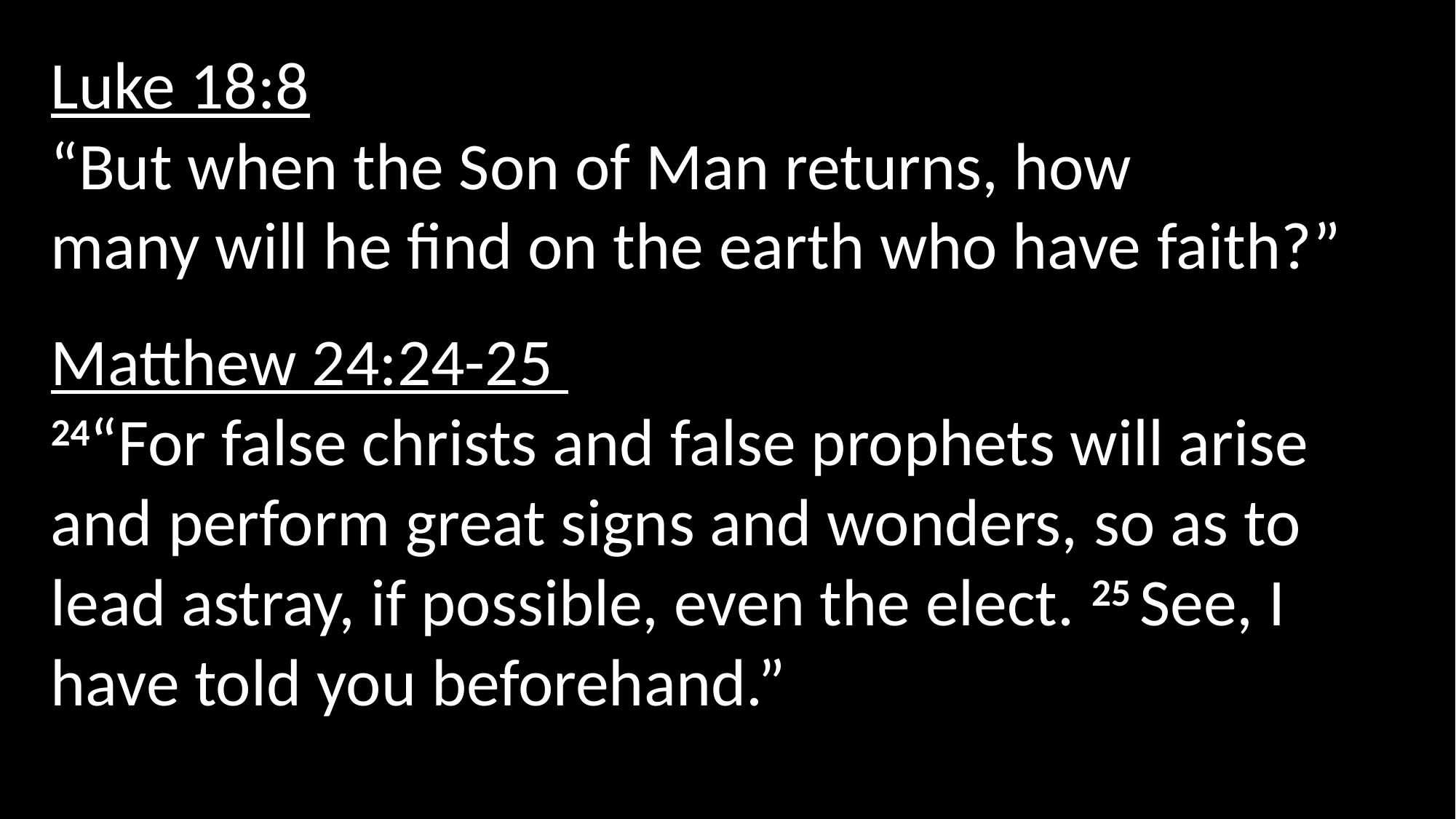

Luke 18:8
“But when the Son of Man returns, how many will he find on the earth who have faith?”
Matthew 24:24-25
24“For false christs and false prophets will arise and perform great signs and wonders, so as to lead astray, if possible, even the elect. 25 See, I have told you beforehand.”